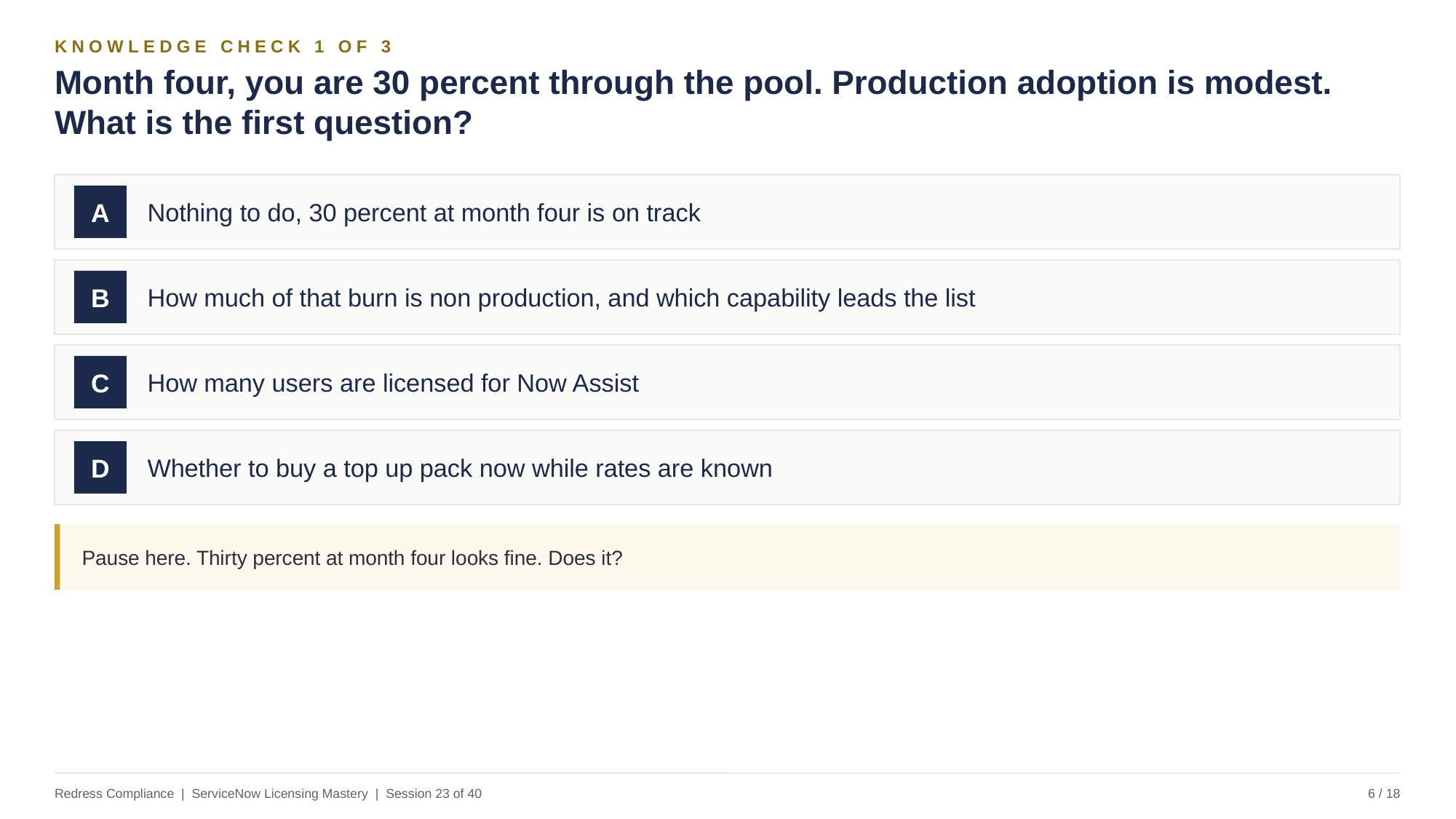

KNOWLEDGE CHECK 1 OF 3
Month four, you are 30 percent through the pool. Production adoption is modest. What is the first question?

Nothing to do, 30 percent at month four is on track

A

How much of that burn is non production, and which capability leads the list

B

How many users are licensed for Now Assist

C

Whether to buy a top up pack now while rates are known

D

Pause here. Thirty percent at month four looks fine. Does it?

Redress Compliance  |  ServiceNow Licensing Mastery  |  Session 23 of 40
6 / 18